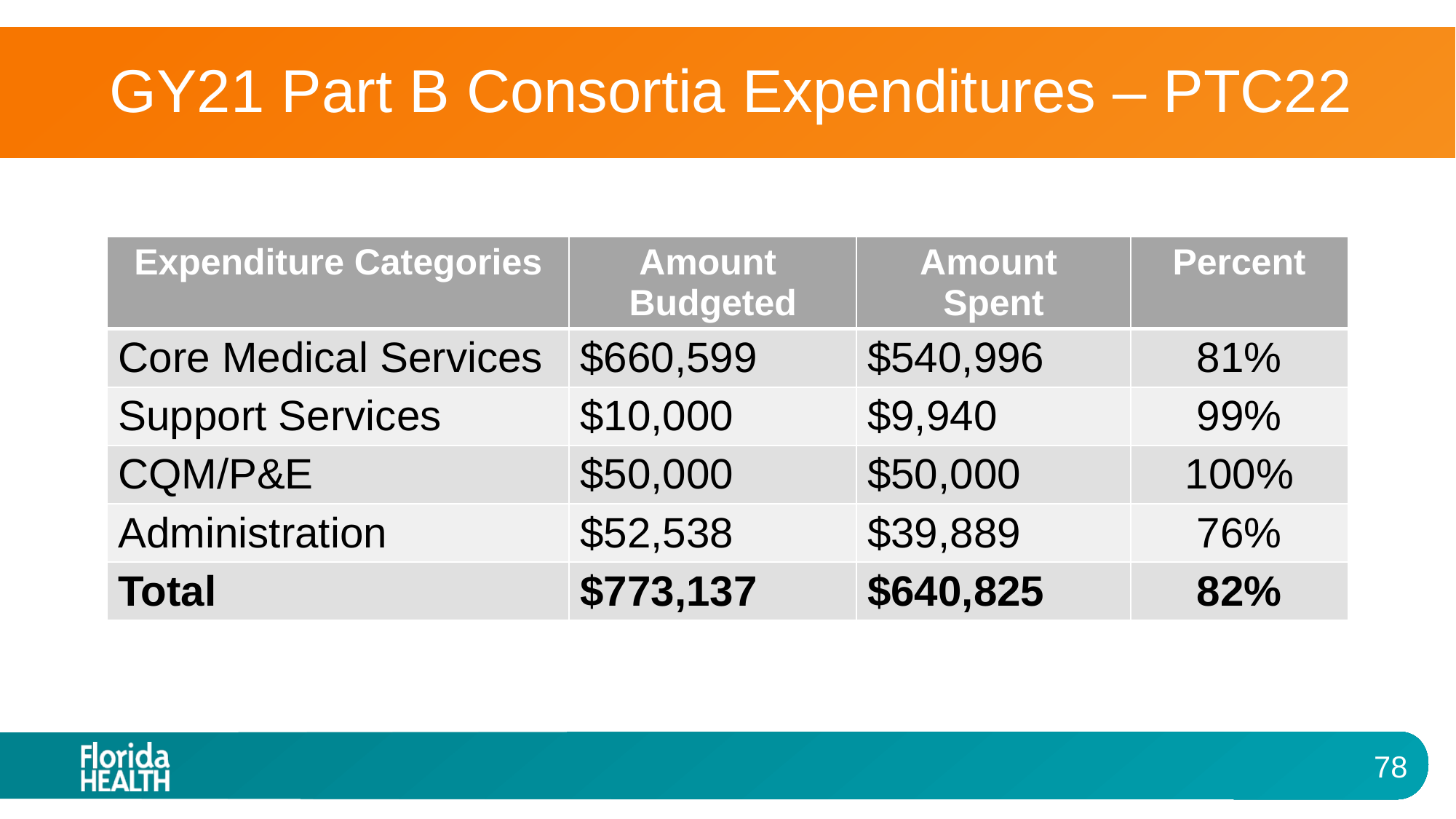

# GY21 Part B Consortia Expenditures – PTC22
| Expenditure Categories | Amount Budgeted | Amount Spent | Percent |
| --- | --- | --- | --- |
| Core Medical Services | $660,599 | $540,996 | 81% |
| Support Services | $10,000 | $9,940 | 99% |
| CQM/P&E | $50,000 | $50,000 | 100% |
| Administration | $52,538 | $39,889 | 76% |
| Total | $773,137 | $640,825 | 82% |